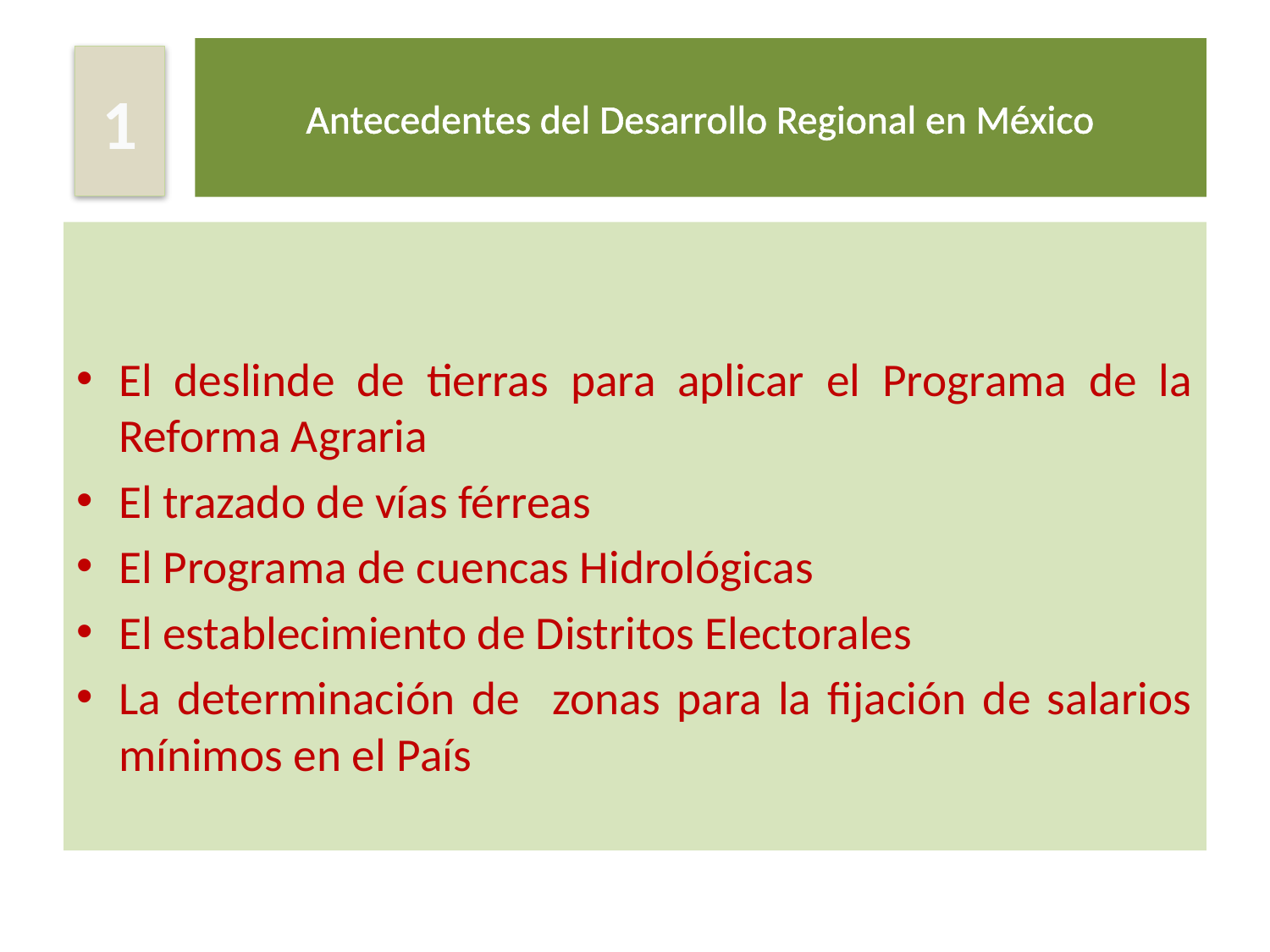

# Antecedentes del Desarrollo Regional en México
1

El deslinde de tierras para aplicar el Programa de la Reforma Agraria
El trazado de vías férreas
El Programa de cuencas Hidrológicas
El establecimiento de Distritos Electorales
La determinación de  zonas para la fijación de salarios mínimos en el País